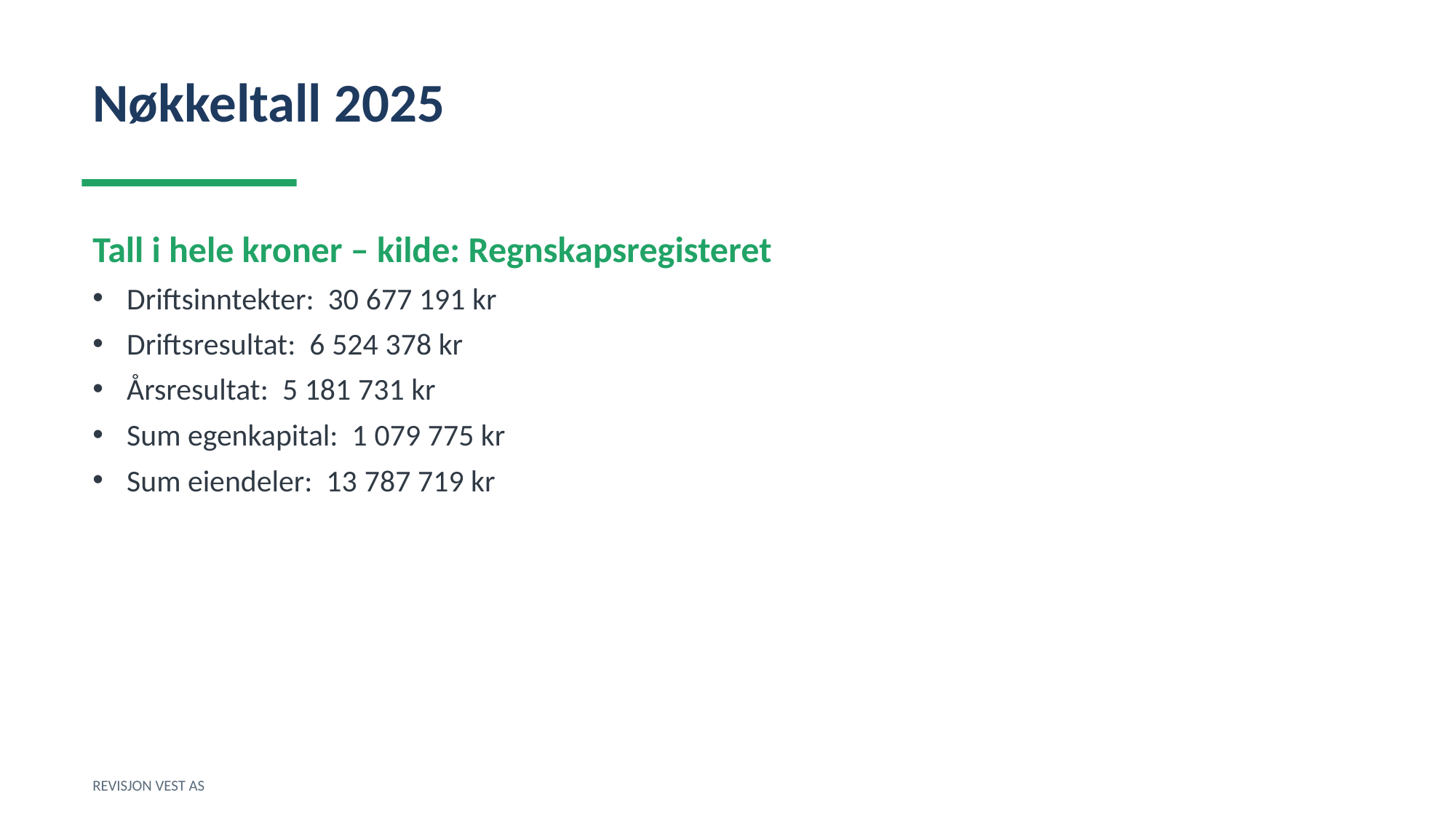

Nøkkeltall 2025

Tall i hele kroner – kilde: Regnskapsregisteret
Driftsinntekter:  30 677 191 kr
Driftsresultat:  6 524 378 kr
Årsresultat:  5 181 731 kr
Sum egenkapital:  1 079 775 kr
Sum eiendeler:  13 787 719 kr
REVISJON VEST AS